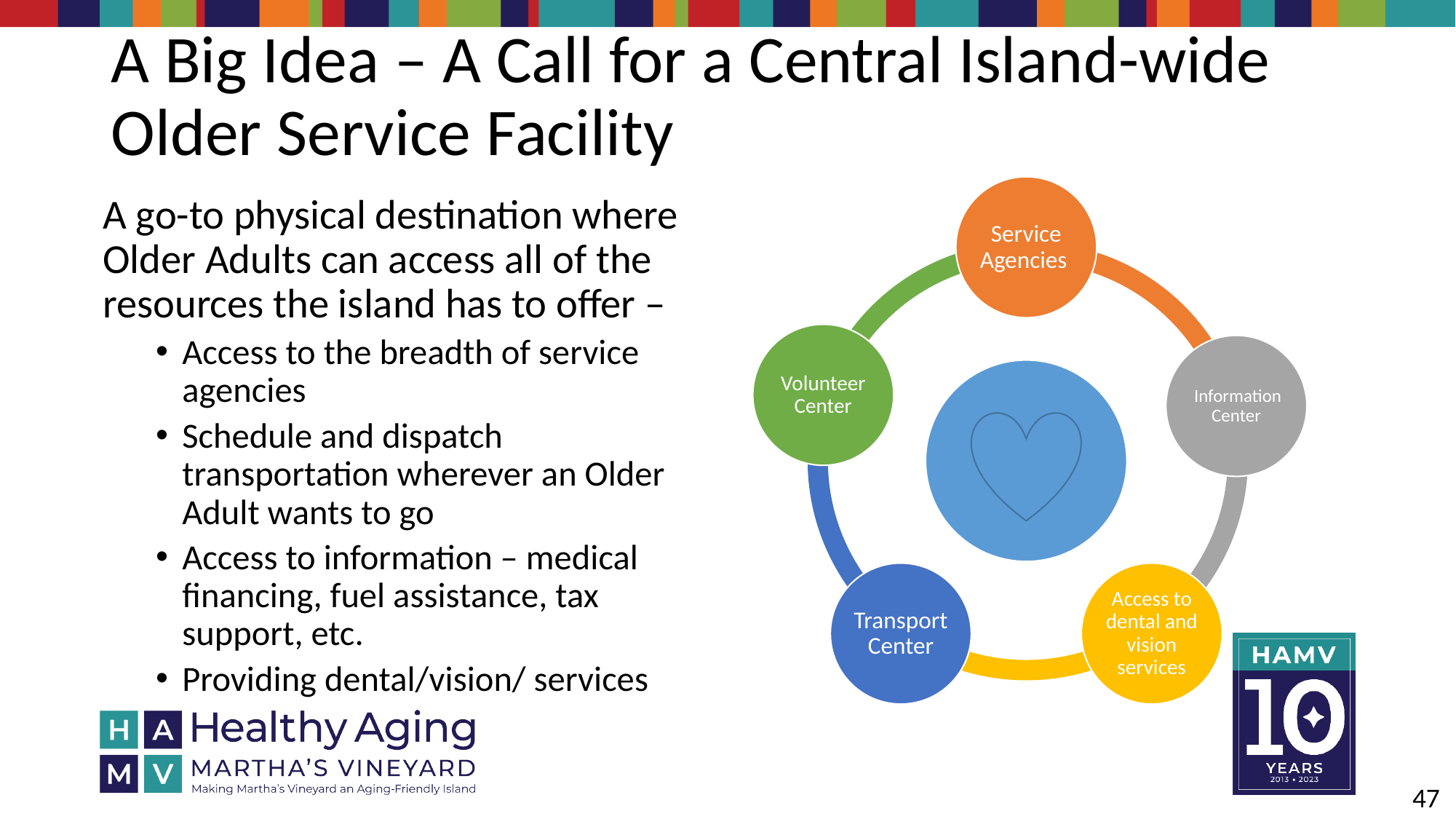

# A Big Idea – A Call for a Central Island-wide Older Service Facility

Service Agencies
 Information Center
Access to dental and vision services
TransportCenter
Volunteer Center
A go-to physical destination where Older Adults can access all of the resources the island has to offer –
Access to the breadth of service agencies
Schedule and dispatch transportation wherever an Older Adult wants to go
Access to information – medical financing, fuel assistance, tax support, etc.
Providing dental/vision/ services

47